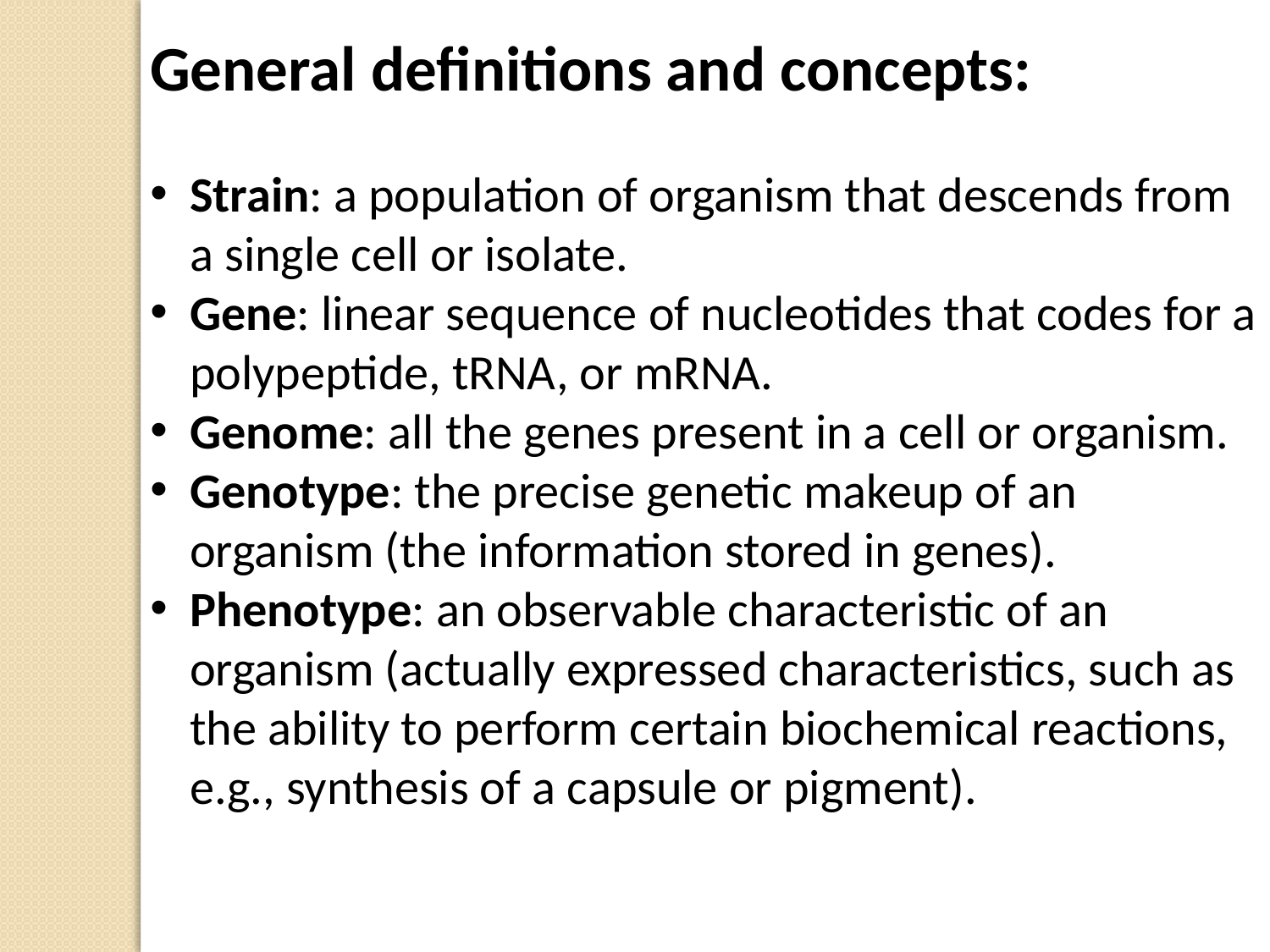

General definitions and concepts:

Strain: a population of organism that descends from a single cell or isolate.
Gene: linear sequence of nucleotides that codes for a polypeptide, tRNA, or mRNA.
Genome: all the genes present in a cell or organism.
Genotype: the precise genetic makeup of an organism (the information stored in genes).
Phenotype: an observable characteristic of an organism (actually expressed characteristics, such as the ability to perform certain biochemical reactions, e.g., synthesis of a capsule or pigment).